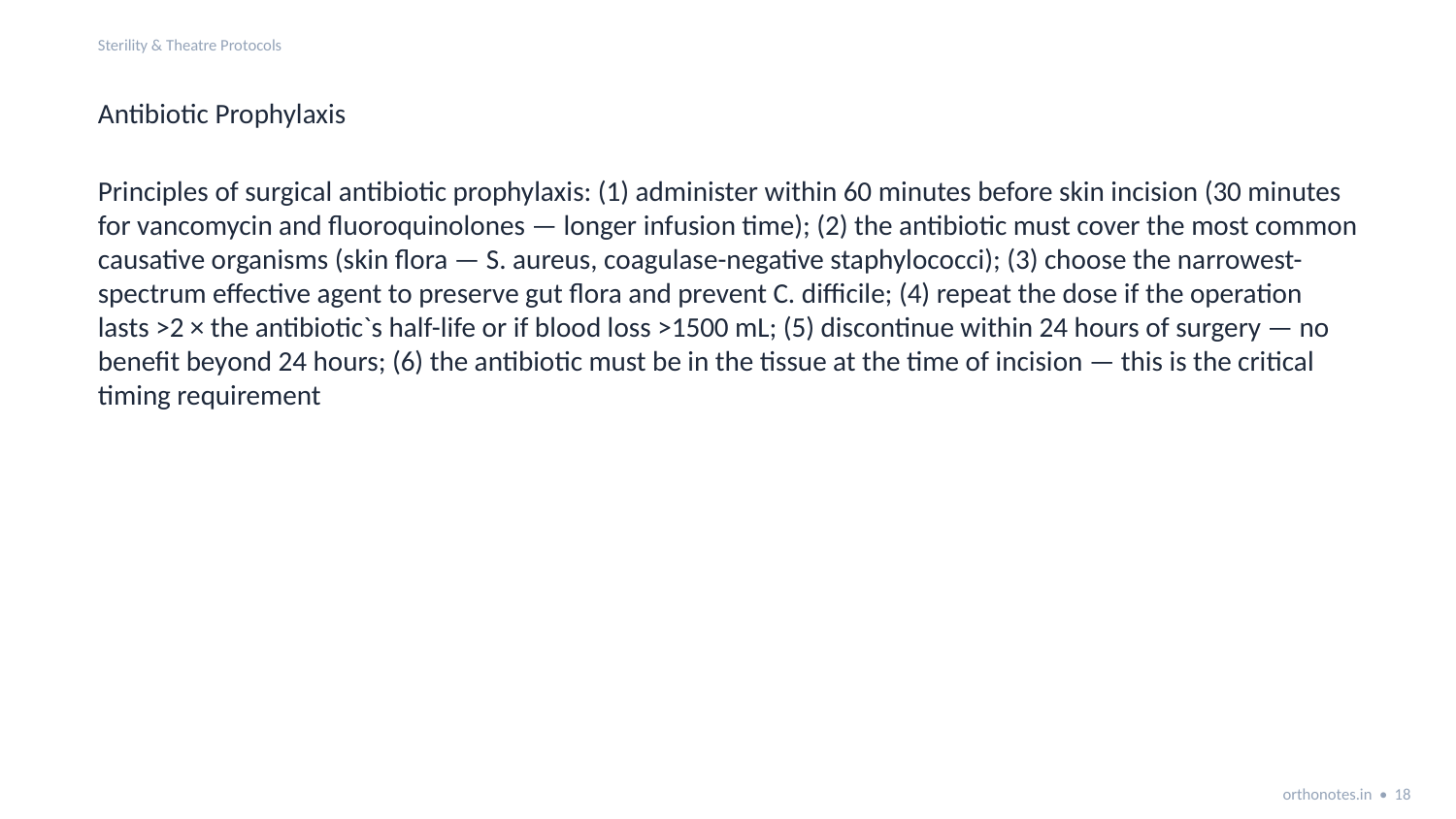

Sterility & Theatre Protocols
Antibiotic Prophylaxis
Principles of surgical antibiotic prophylaxis: (1) administer within 60 minutes before skin incision (30 minutes for vancomycin and fluoroquinolones — longer infusion time); (2) the antibiotic must cover the most common causative organisms (skin flora — S. aureus, coagulase-negative staphylococci); (3) choose the narrowest-spectrum effective agent to preserve gut flora and prevent C. difficile; (4) repeat the dose if the operation lasts >2 × the antibiotic`s half-life or if blood loss >1500 mL; (5) discontinue within 24 hours of surgery — no benefit beyond 24 hours; (6) the antibiotic must be in the tissue at the time of incision — this is the critical timing requirement
orthonotes.in  •  18